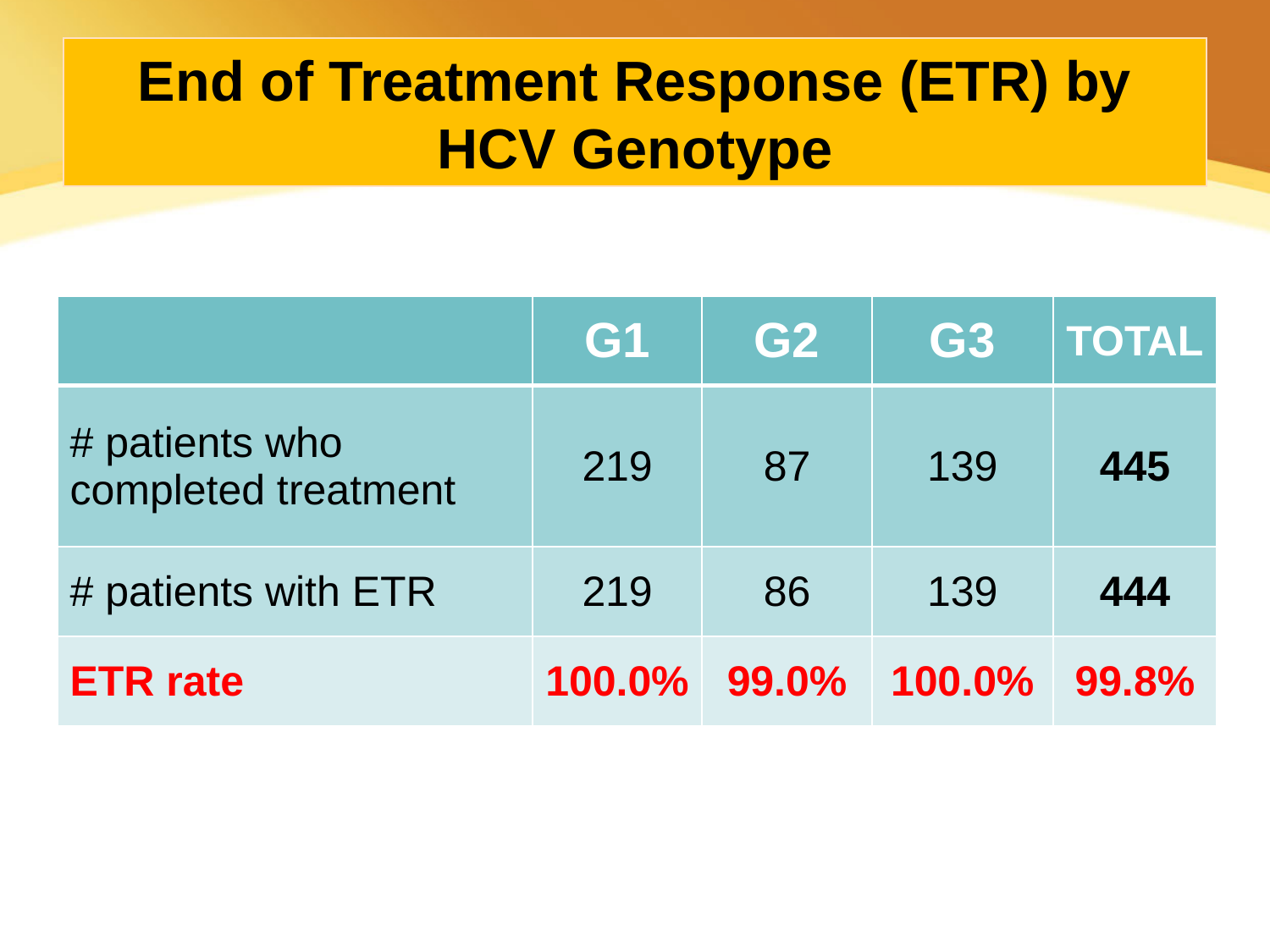

# End of Treatment Response (ETR) by HCV Genotype
|  | G1 | G2 | G3 | TOTAL |
| --- | --- | --- | --- | --- |
| # patients who completed treatment | 219 | 87 | 139 | 445 |
| # patients with ETR | 219 | 86 | 139 | 444 |
| ETR rate | 100.0% | 99.0% | 100.0% | 99.8% |